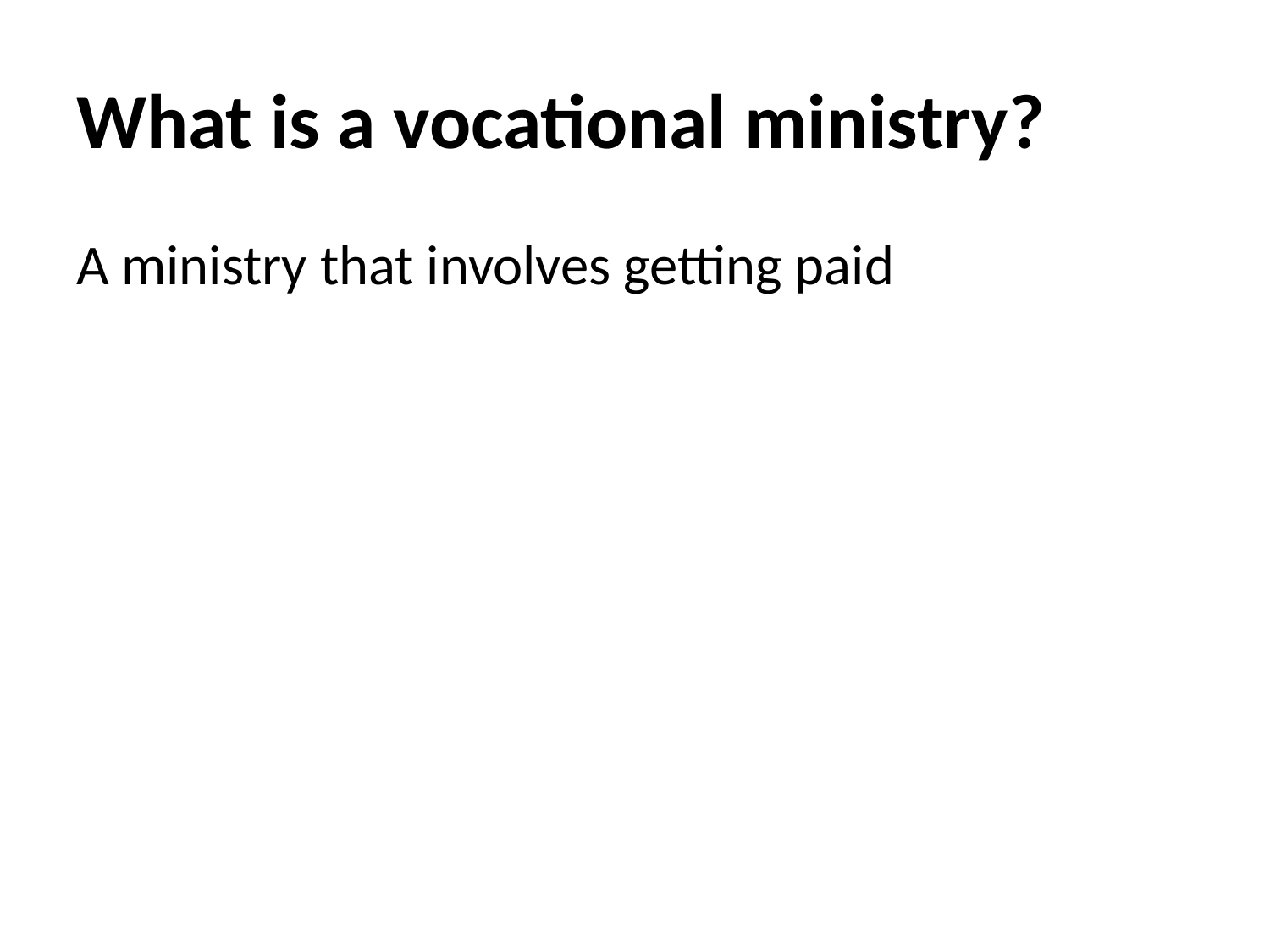

# What is a vocational ministry?
A ministry that involves getting paid